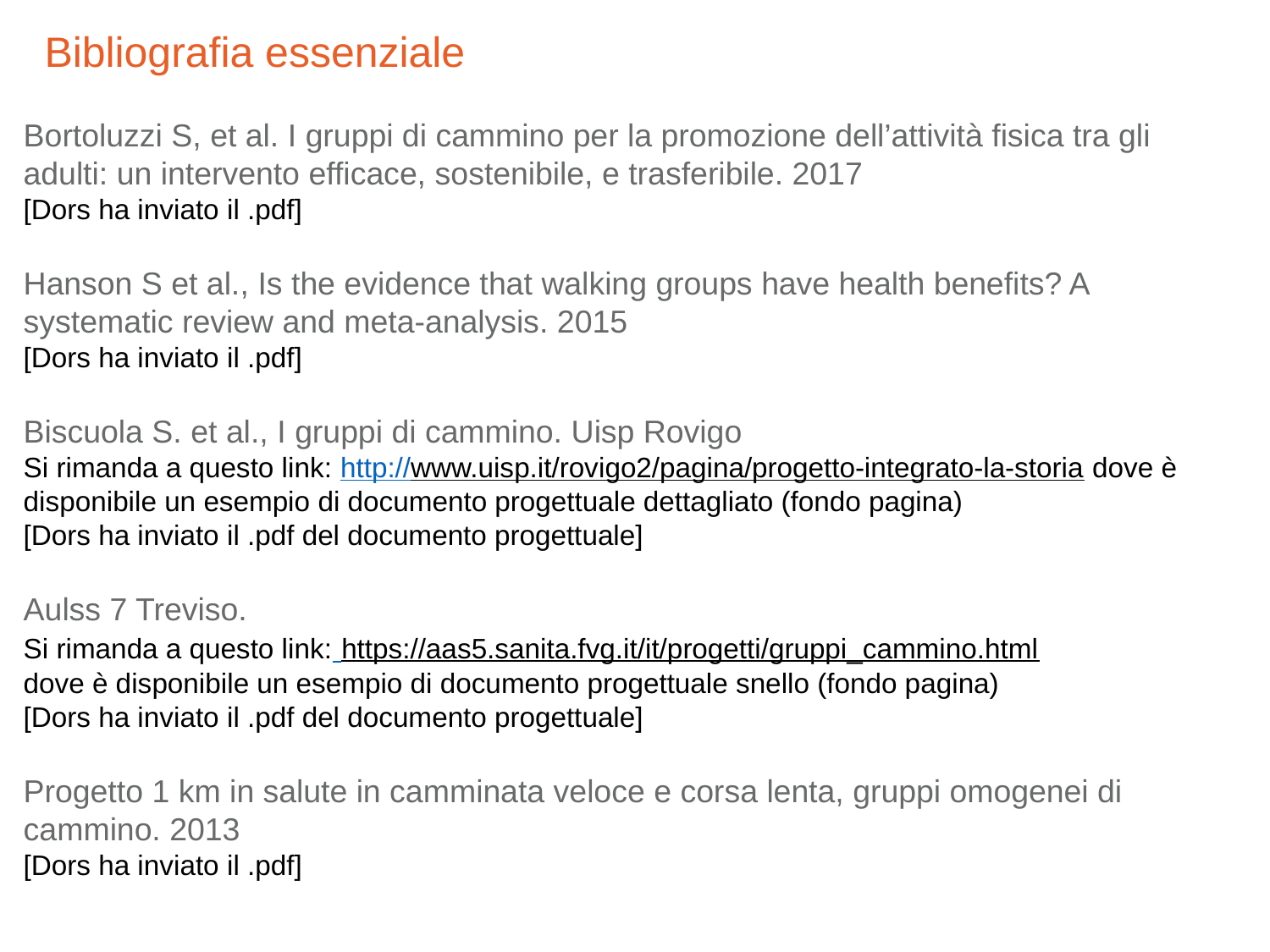

Bibliografia essenziale
Bortoluzzi S, et al. I gruppi di cammino per la promozione dell’attività fisica tra gli adulti: un intervento efficace, sostenibile, e trasferibile. 2017
[Dors ha inviato il .pdf]

Hanson S et al., Is the evidence that walking groups have health benefits? A systematic review and meta-analysis. 2015
[Dors ha inviato il .pdf]

Biscuola S. et al., I gruppi di cammino. Uisp Rovigo
Si rimanda a questo link: http://www.uisp.it/rovigo2/pagina/progetto-integrato-la-storia dove è disponibile un esempio di documento progettuale dettagliato (fondo pagina)
[Dors ha inviato il .pdf del documento progettuale]

Aulss 7 Treviso.
Si rimanda a questo link: https://aas5.sanita.fvg.it/it/progetti/gruppi_cammino.html
dove è disponibile un esempio di documento progettuale snello (fondo pagina)
[Dors ha inviato il .pdf del documento progettuale]

Progetto 1 km in salute in camminata veloce e corsa lenta, gruppi omogenei di cammino. 2013
[Dors ha inviato il .pdf]